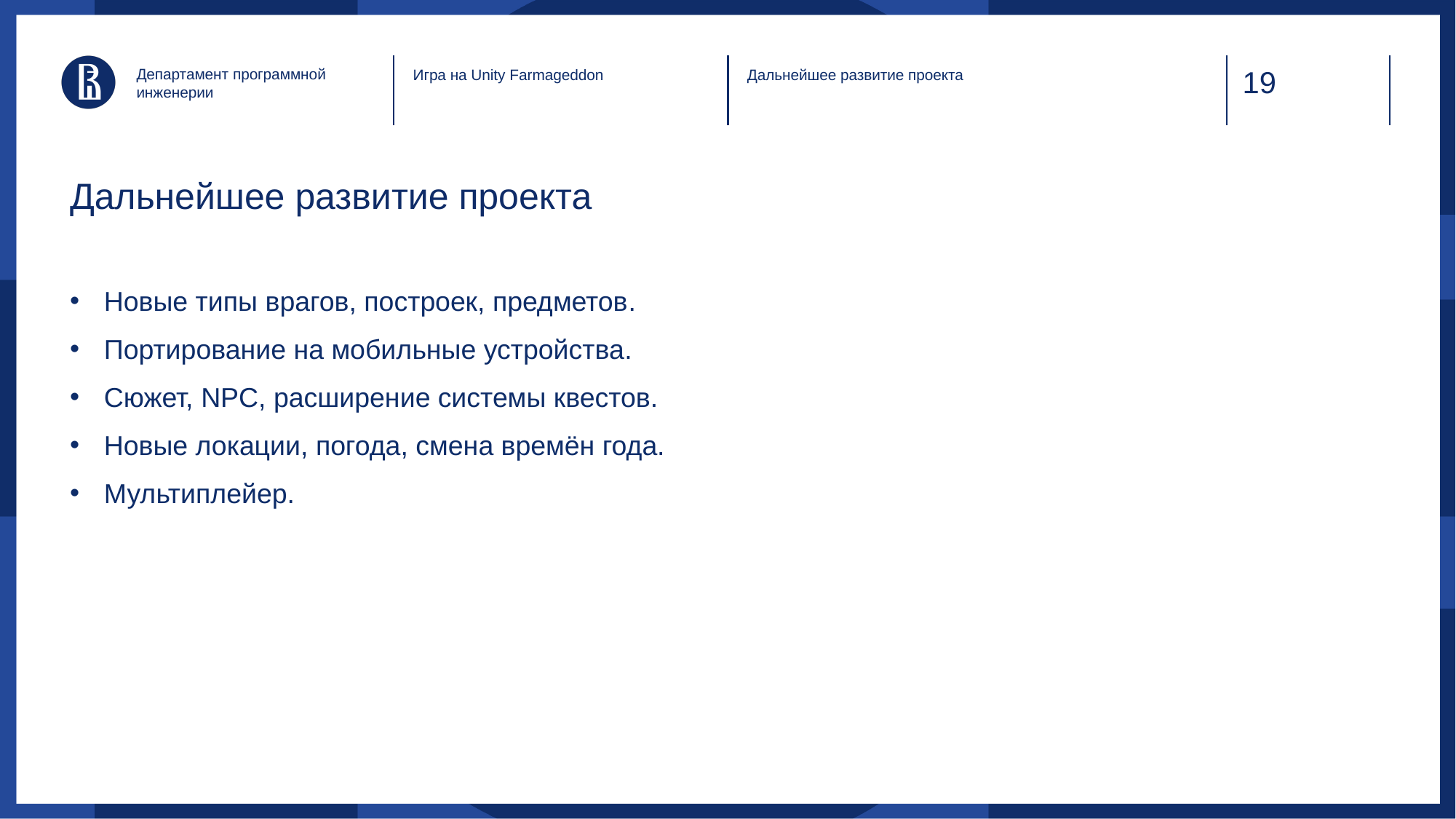

Департамент программной инженерии

Игра на Unity Farmageddon
Дальнейшее развитие проекта
# Дальнейшее развитие проекта
Новые типы врагов, построек, предметов.
Портирование на мобильные устройства.
Сюжет, NPC, расширение системы квестов.
Новые локации, погода, смена времён года.
Мультиплейер.